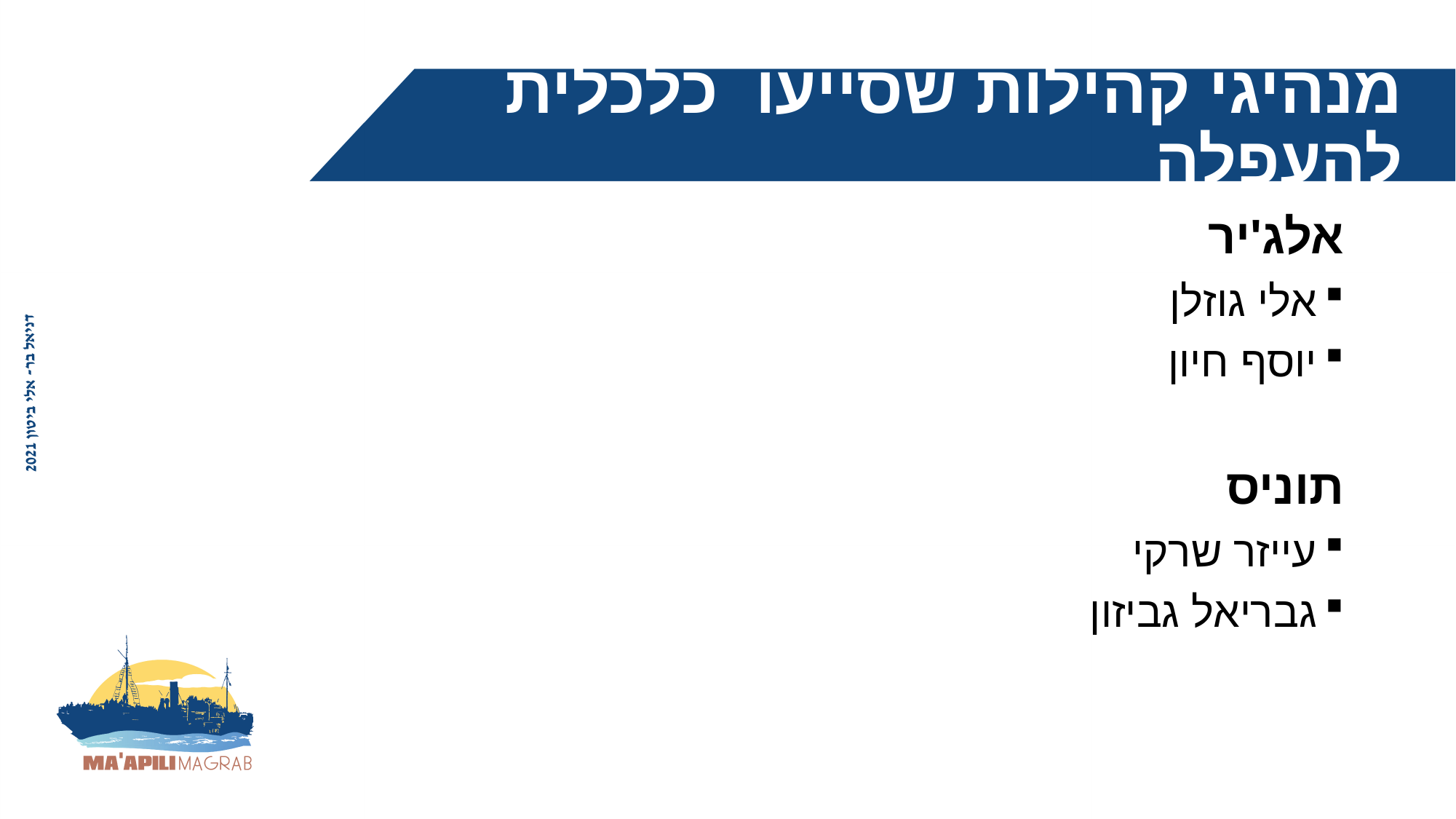

# מנהיגי קהילות שסייעו  כלכלית להעפלה
אלג'יר
אלי גוזלן
יוסף חיון

תוניס
עייזר שרקי
גבריאל גביזון